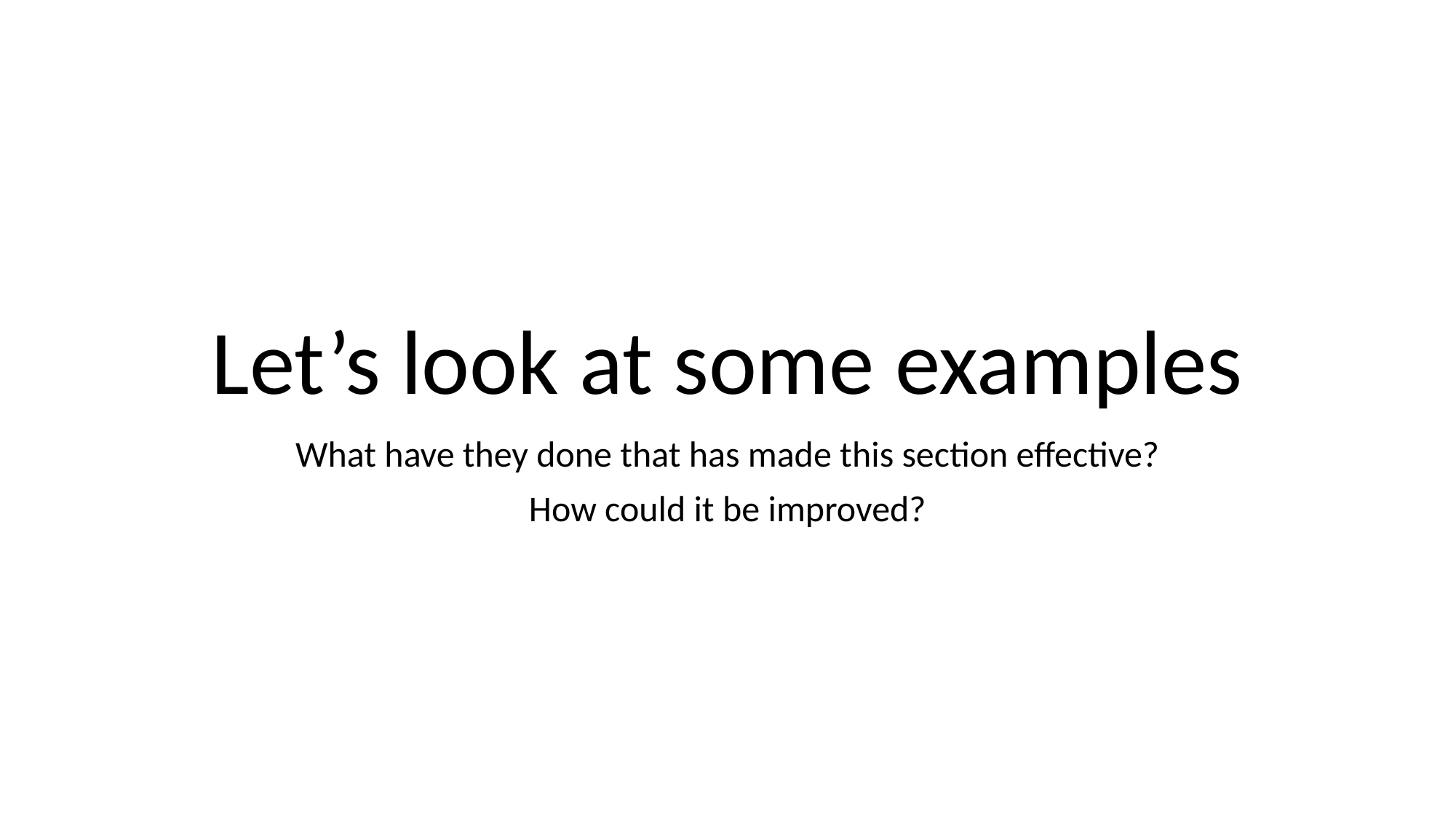

# Let’s look at some examples
What have they done that has made this section effective?
How could it be improved?